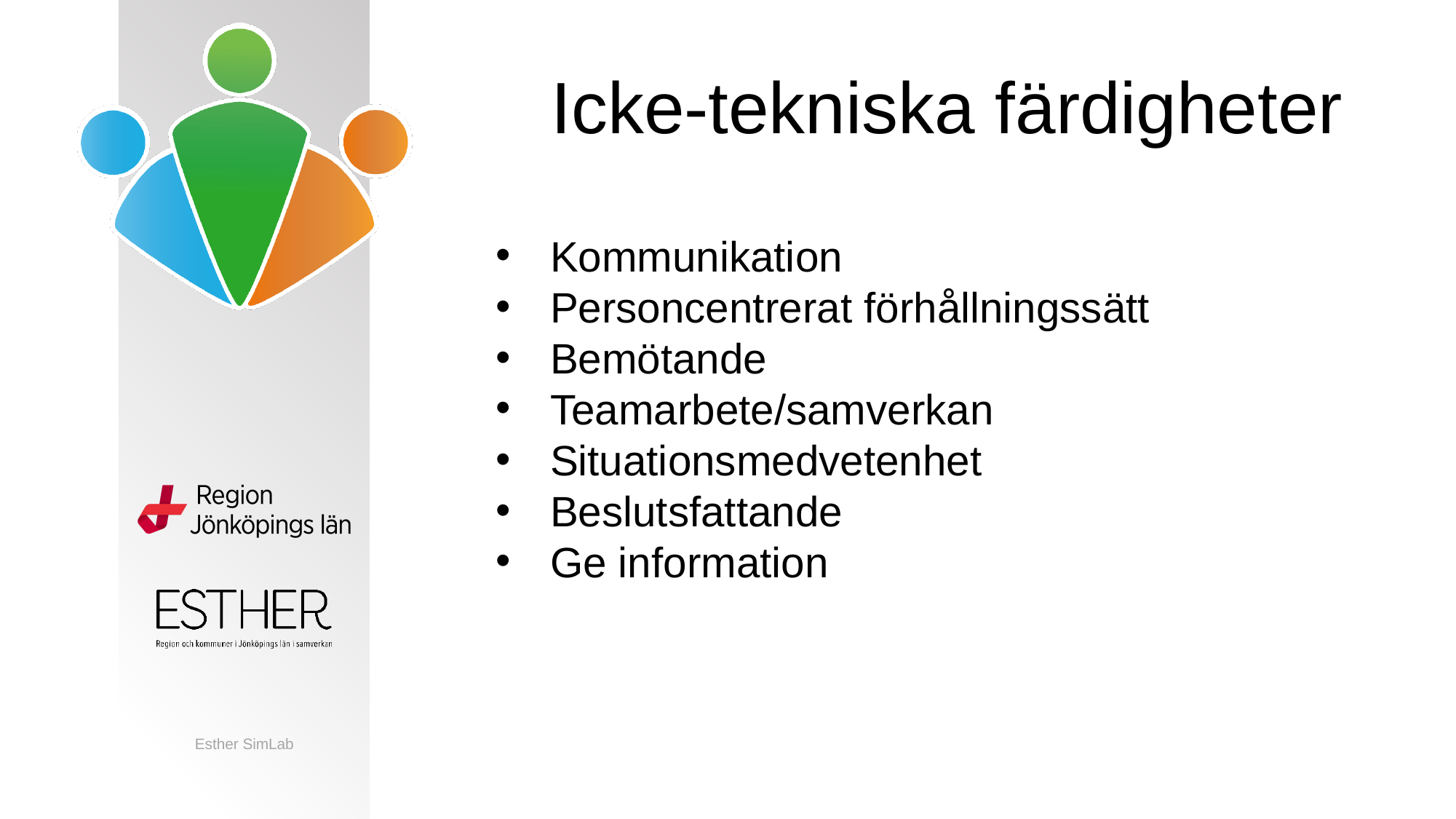

Icke-tekniska färdigheter
Kommunikation
Personcentrerat förhållningssätt
Bemötande
Teamarbete/samverkan
Situationsmedvetenhet
Beslutsfattande
Ge information